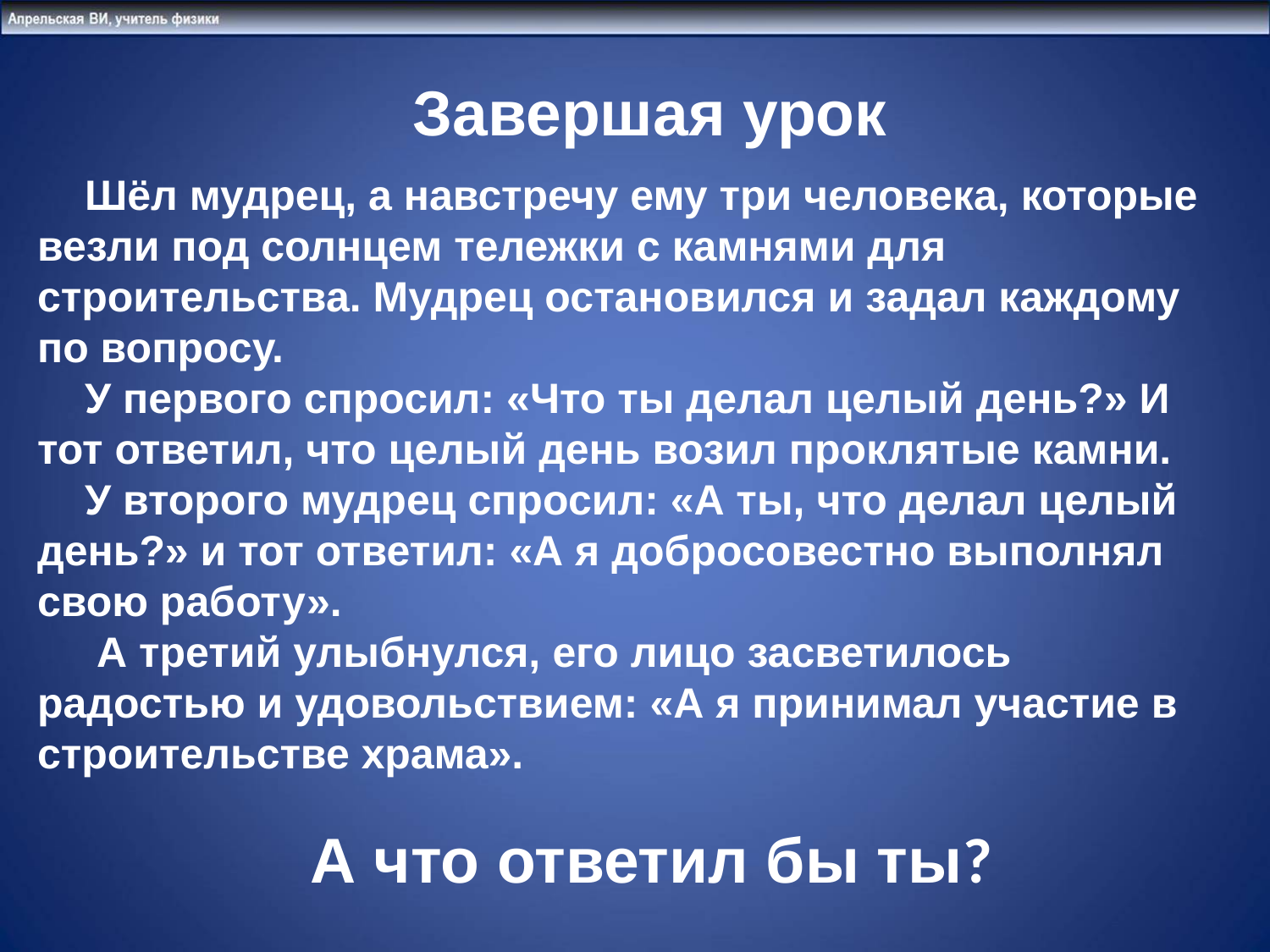

Завершая урок
    Шёл мудрец, а навстречу ему три человека, которые везли под солнцем тележки с камнями для строительства. Мудрец остановился и задал каждому по вопросу.
    У первого спросил: «Что ты делал целый день?» И тот ответил, что целый день возил проклятые камни.
    У второго мудрец спросил: «А ты, что делал целый день?» и тот ответил: «А я добросовестно выполнял свою работу».
     А третий улыбнулся, его лицо засветилось радостью и удовольствием: «А я принимал участие в строительстве храма».

А что ответил бы ты?